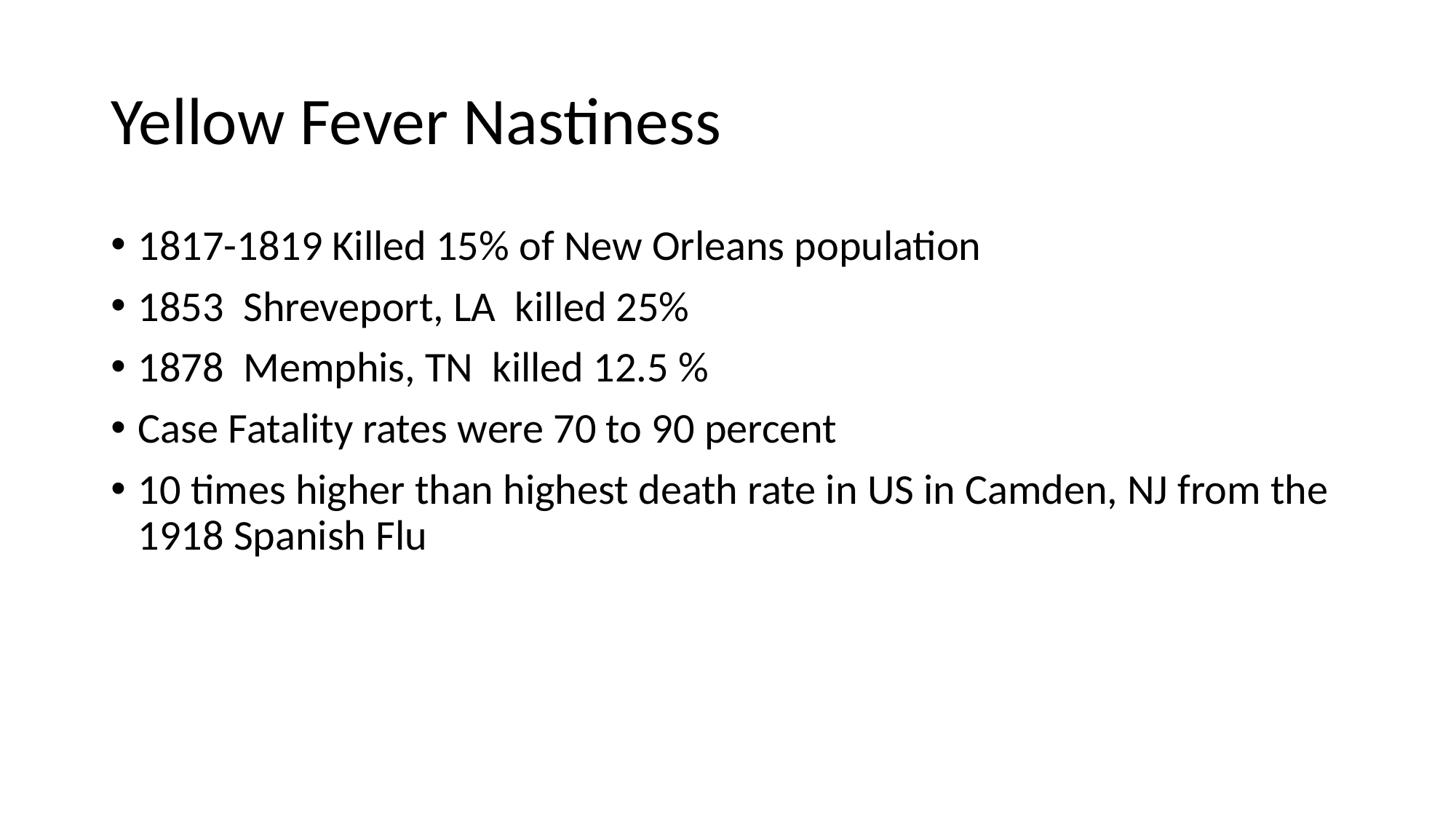

# Yellow Fever Nastiness
1817-1819 Killed 15% of New Orleans population
1853  Shreveport, LA  killed 25%
1878  Memphis, TN  killed 12.5 %
Case Fatality rates were 70 to 90 percent
10 times higher than highest death rate in US in Camden, NJ from the 1918 Spanish Flu